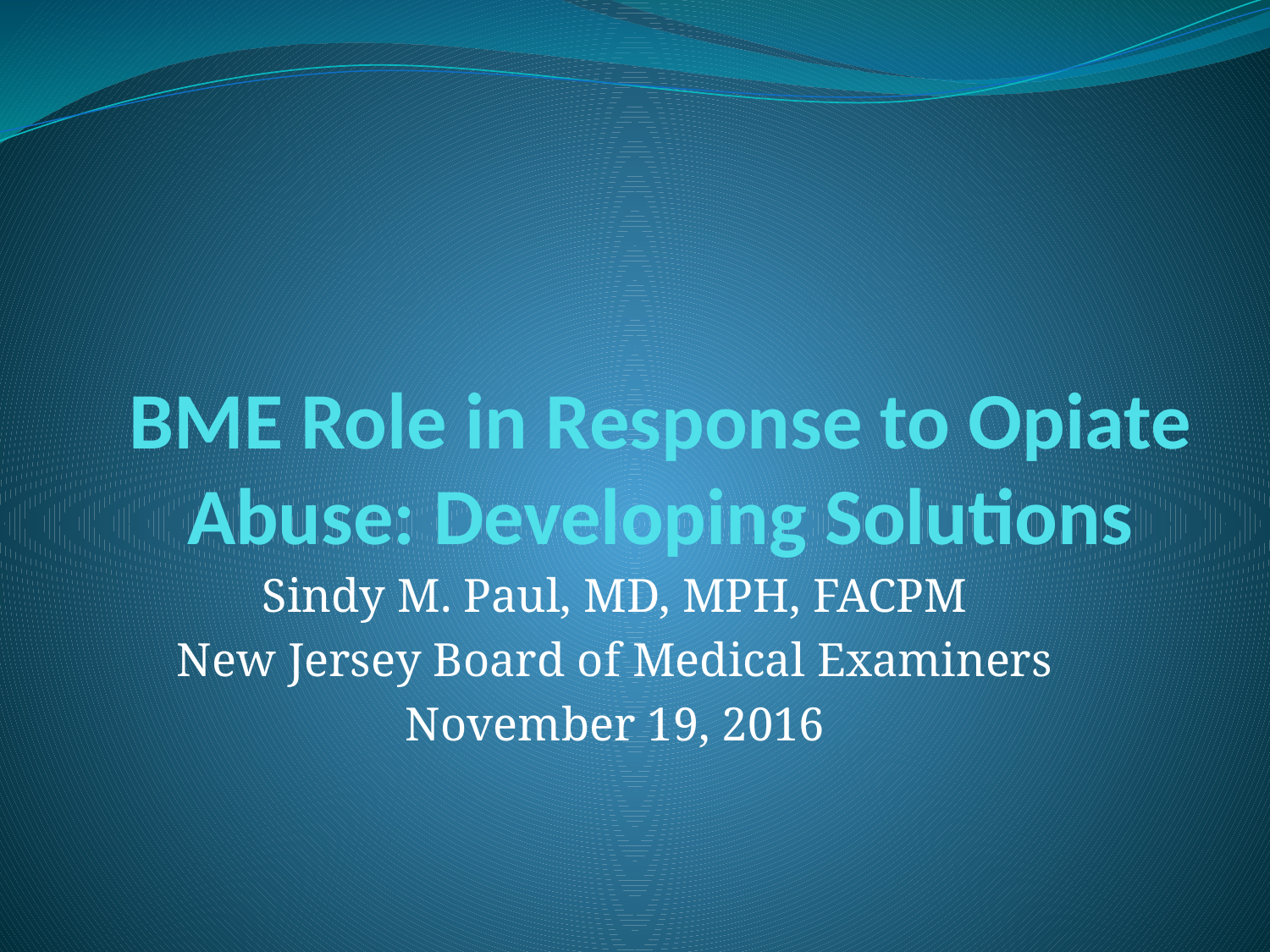

# BME Role in Response to Opiate Abuse: Developing Solutions
Sindy M. Paul, MD, MPH, FACPM
New Jersey Board of Medical Examiners
November 19, 2016